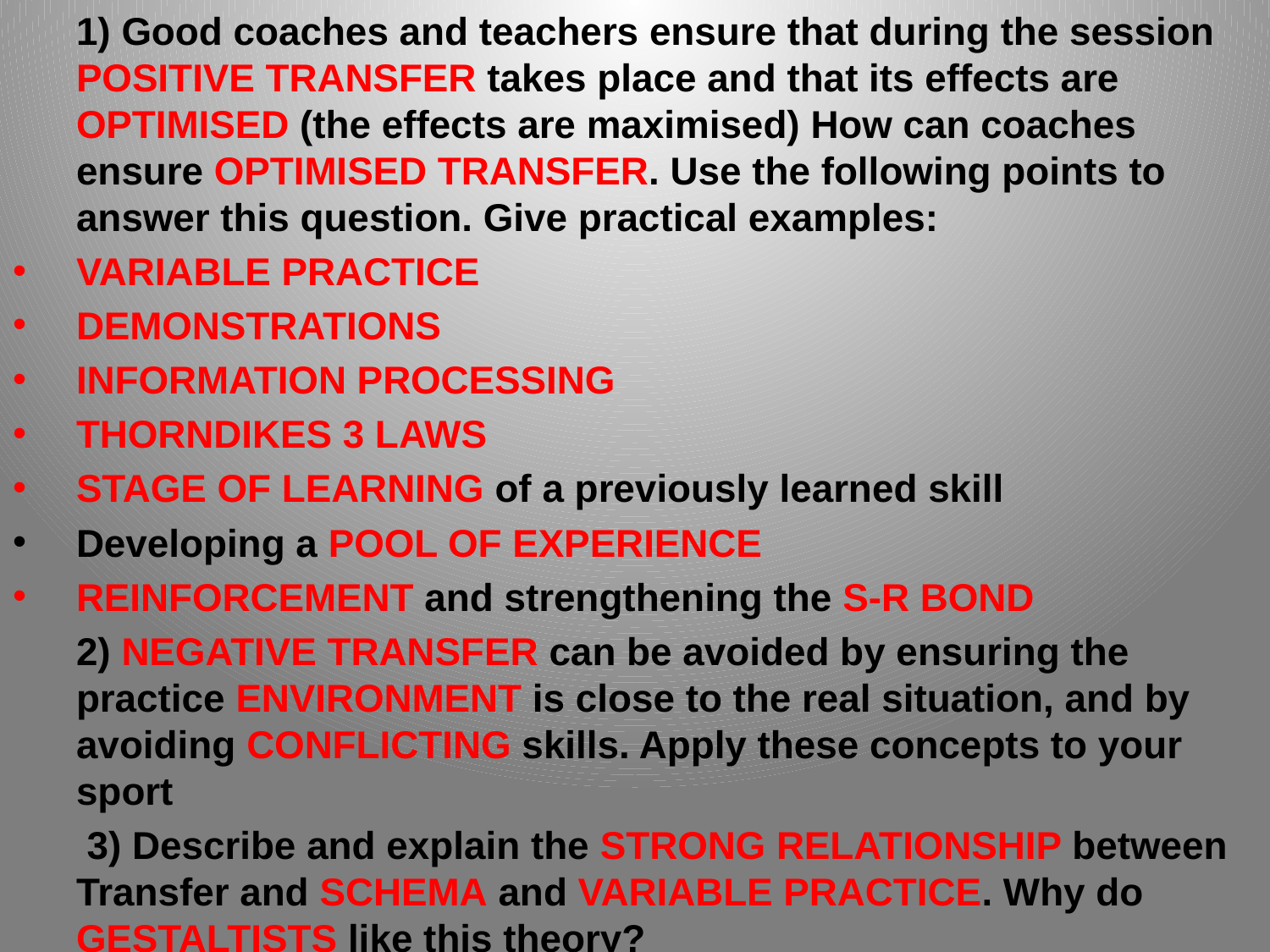

1) Good coaches and teachers ensure that during the session POSITIVE TRANSFER takes place and that its effects are OPTIMISED (the effects are maximised) How can coaches ensure OPTIMISED TRANSFER. Use the following points to answer this question. Give practical examples:
VARIABLE PRACTICE
DEMONSTRATIONS
INFORMATION PROCESSING
THORNDIKES 3 LAWS
STAGE OF LEARNING of a previously learned skill
Developing a POOL OF EXPERIENCE
REINFORCEMENT and strengthening the S-R BOND
	2) NEGATIVE TRANSFER can be avoided by ensuring the practice ENVIRONMENT is close to the real situation, and by avoiding CONFLICTING skills. Apply these concepts to your sport
	 3) Describe and explain the STRONG RELATIONSHIP between Transfer and SCHEMA and VARIABLE PRACTICE. Why do GESTALTISTS like this theory?